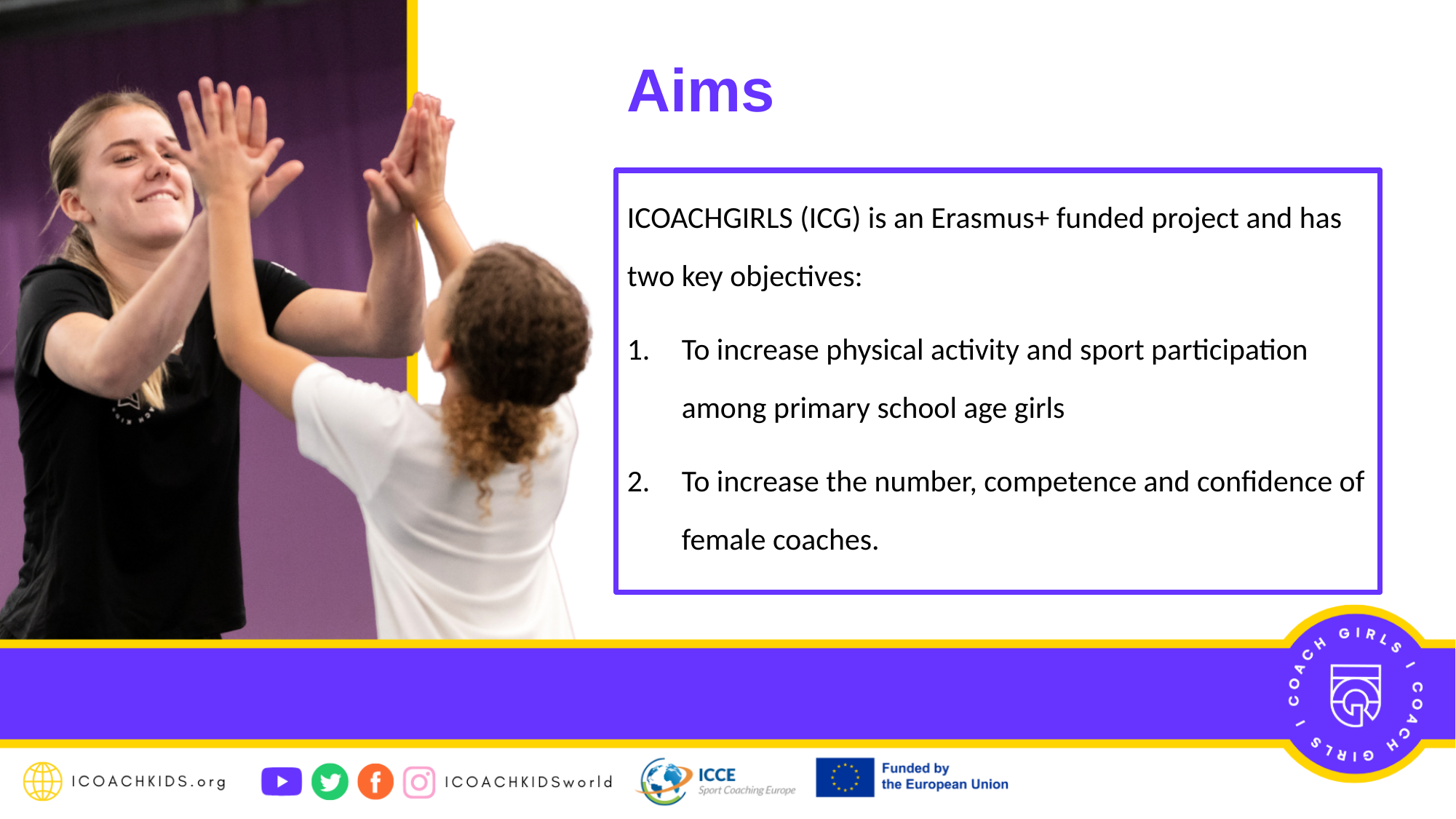

Aims
ICOACHGIRLS (ICG) is an Erasmus+ funded project and has two key objectives:
To increase physical activity and sport participation among primary school age girls
To increase the number, competence and confidence of female coaches.